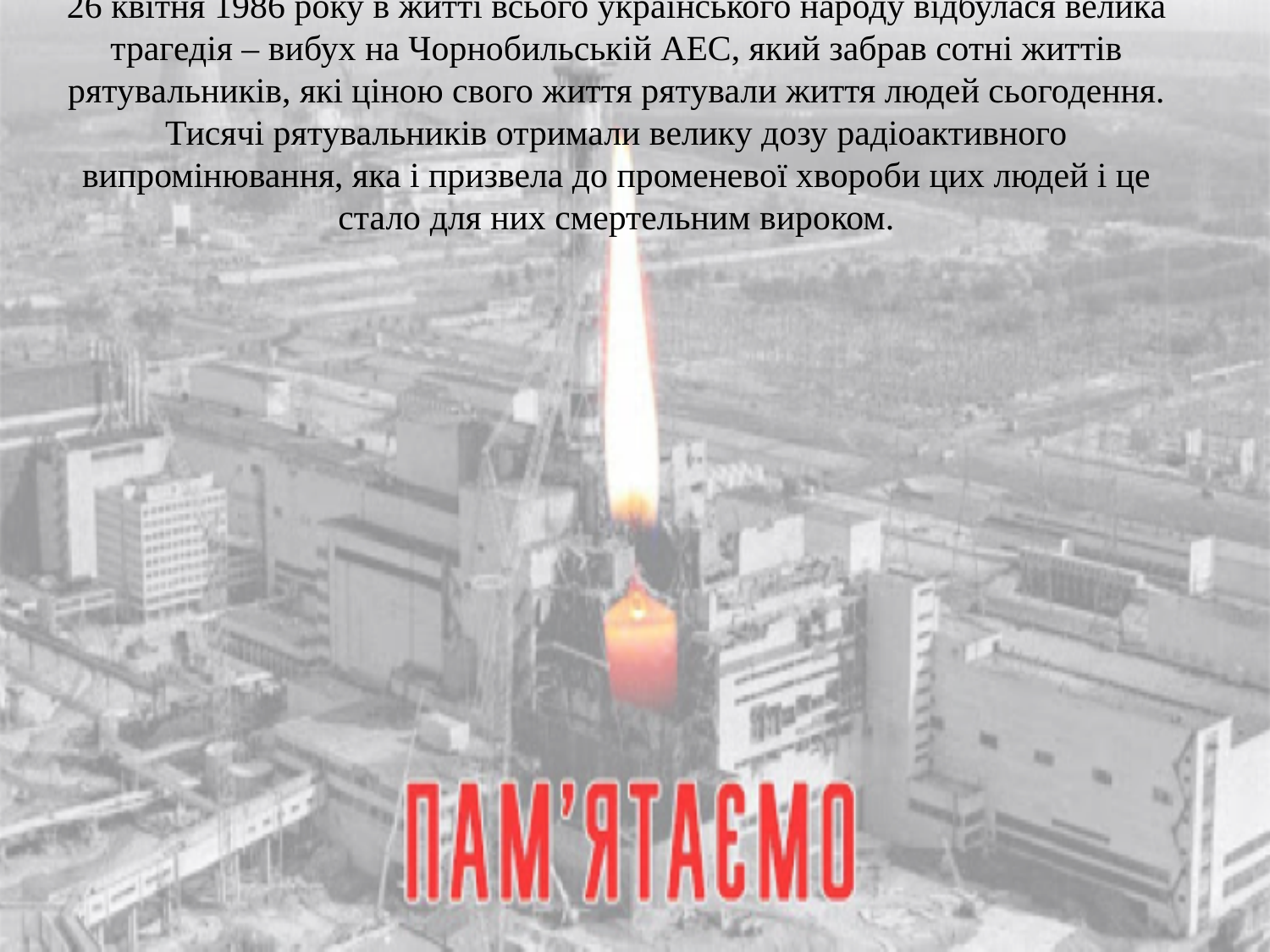

26 квітня 1986 року в житті всього українського народу відбулася велика трагедія – вибух на Чорнобильській АЕС, який забрав сотні життів рятувальників, які ціною свого життя рятували життя людей сьогодення. Тисячі рятувальників отримали велику дозу радіоактивного випромінювання, яка і призвела до променевої хвороби цих людей і це стало для них смертельним вироком.